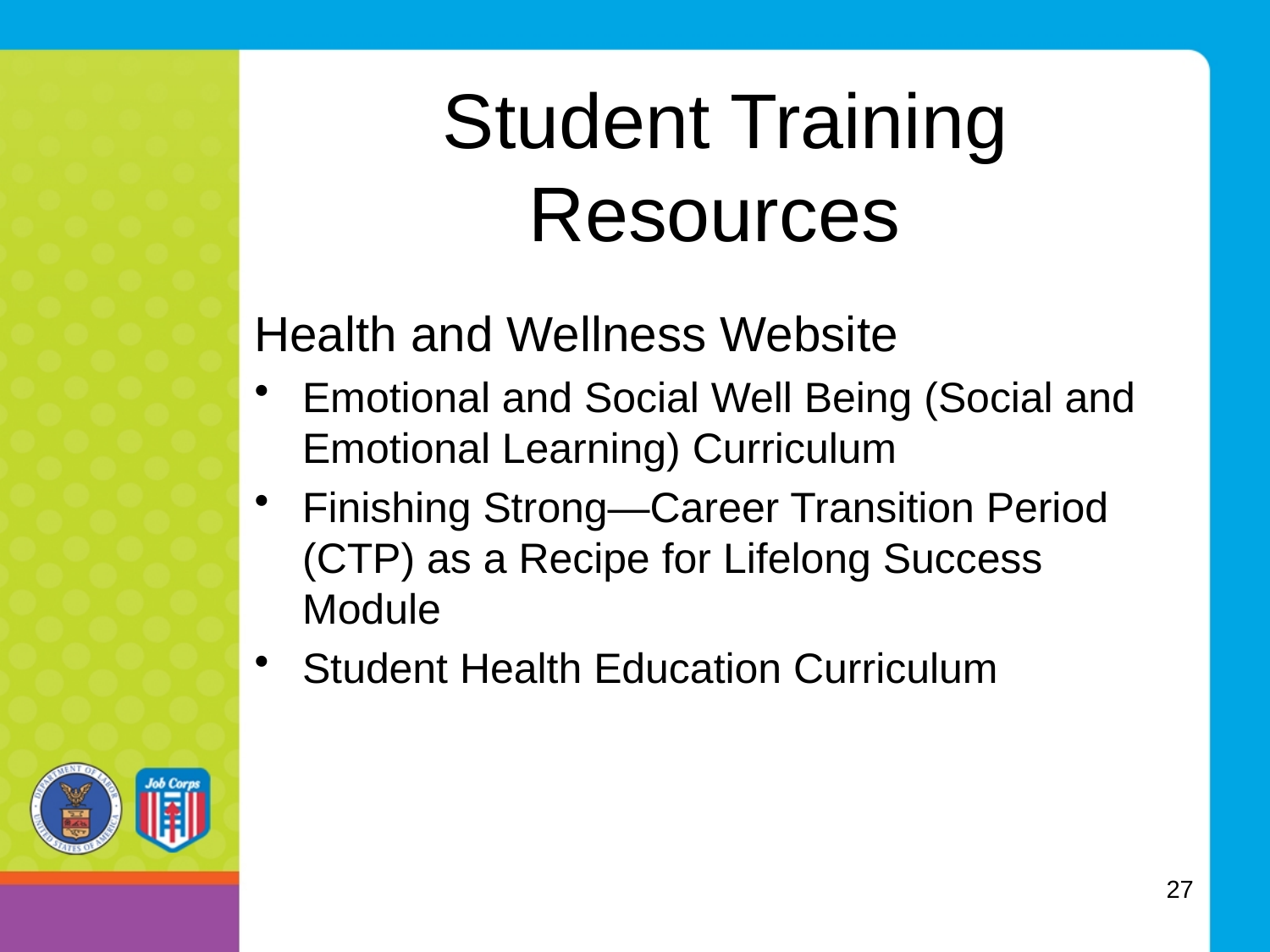

# Student Training Resources
Health and Wellness Website
Emotional and Social Well Being (Social and Emotional Learning) Curriculum
Finishing Strong—Career Transition Period (CTP) as a Recipe for Lifelong Success Module
Student Health Education Curriculum

27